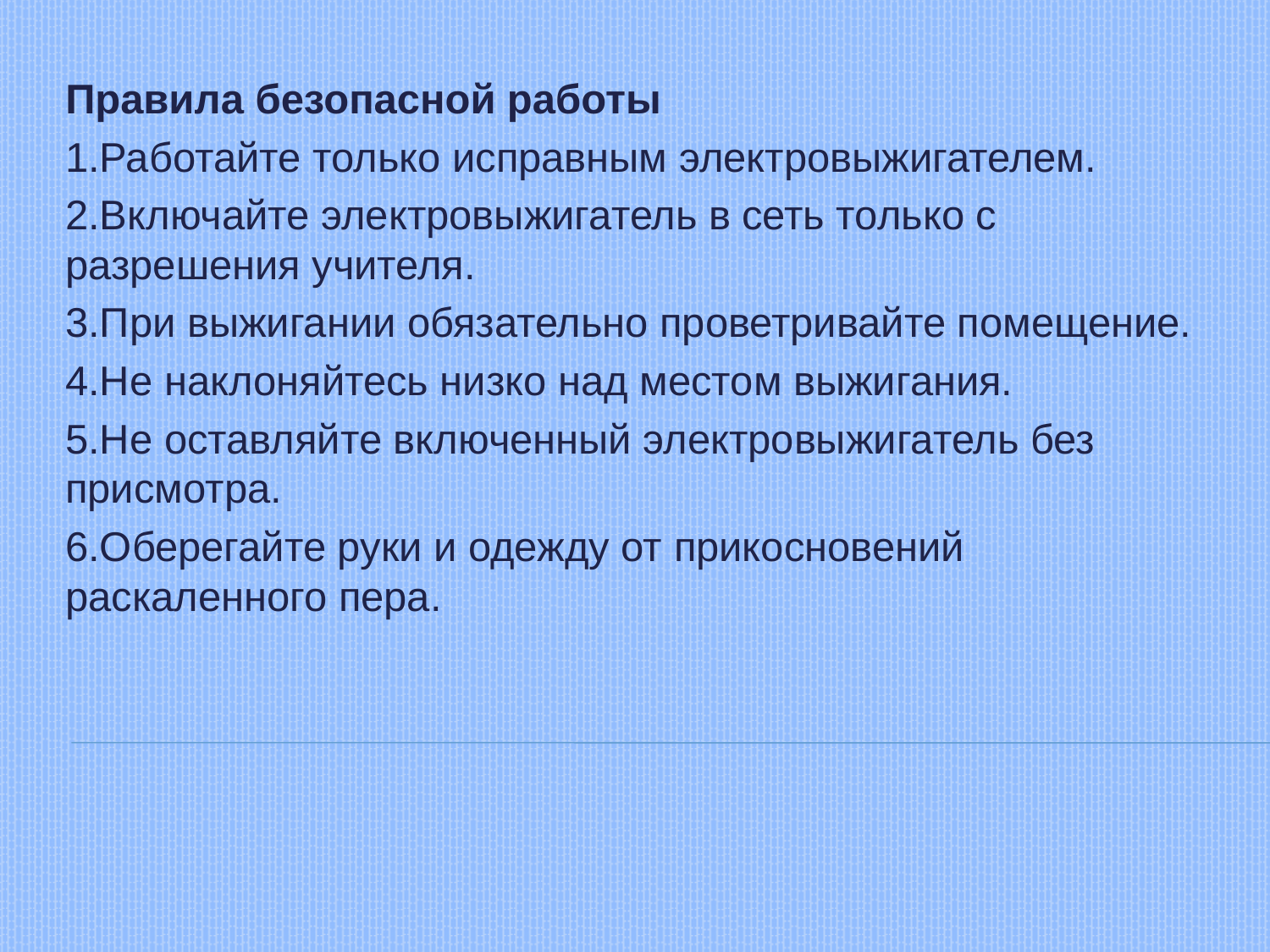

Правила безопасной работы
1.Работайте только исправным электровыжигателем.
2.Включайте электровыжигатель в сеть только с разрешения учителя.
3.При выжигании обязательно проветривайте помещение.
4.Не наклоняйтесь низко над местом выжигания.
5.Не оставляйте включенный электровыжигатель без присмотра.
6.Оберегайте руки и одежду от прикосновений раскаленного пера.

#